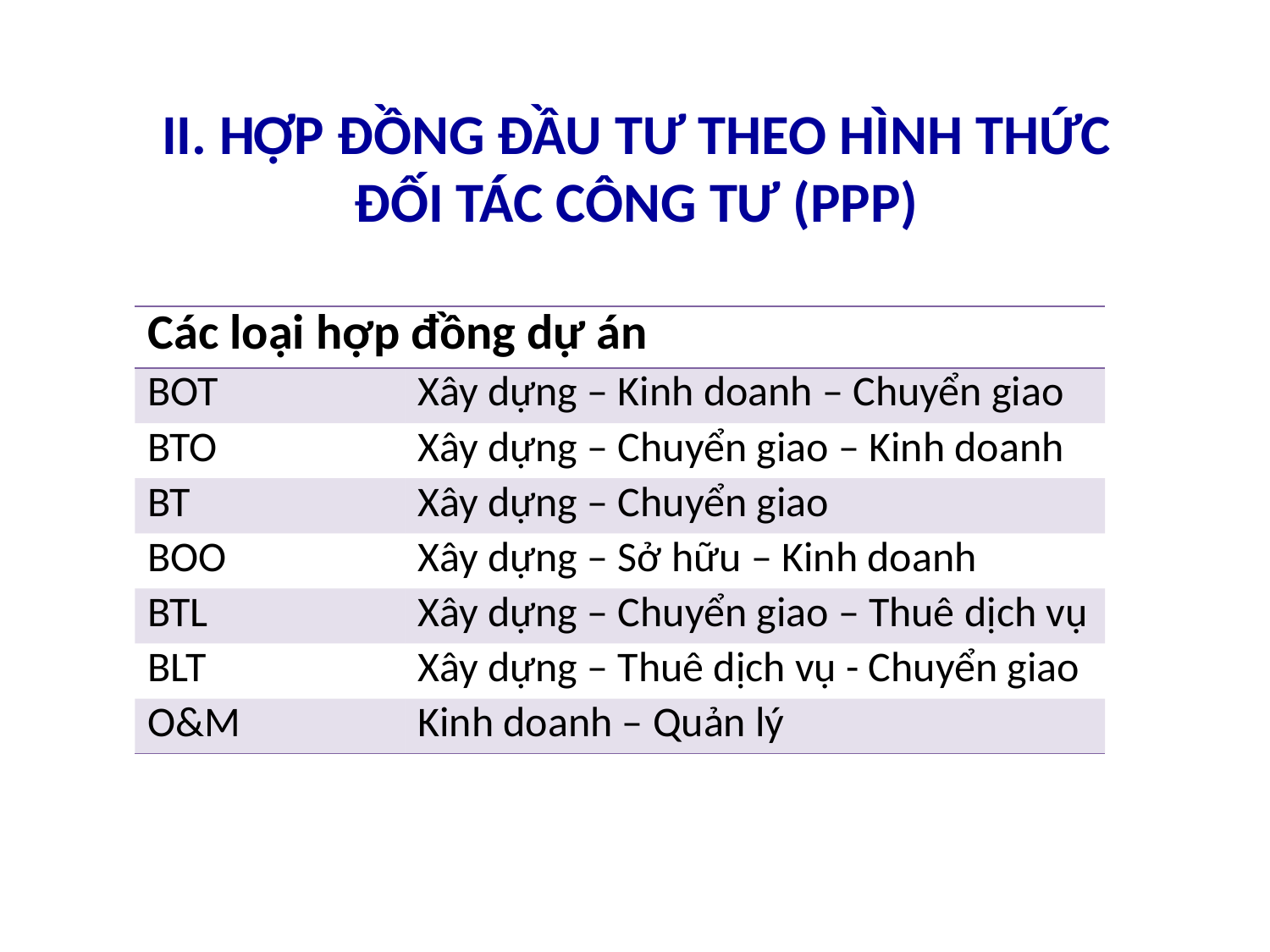

# II. HỢP ĐỒNG ĐẦU TƯ THEO HÌNH THỨC ĐỐI TÁC CÔNG TƯ (PPP)
| Các loại hợp đồng dự án |  |
| --- | --- |
| BOT | Xây dựng – Kinh doanh – Chuyển giao |
| BTO | Xây dựng – Chuyển giao – Kinh doanh |
| BT | Xây dựng – Chuyển giao |
| BOO | Xây dựng – Sở hữu – Kinh doanh |
| BTL | Xây dựng – Chuyển giao – Thuê dịch vụ |
| BLT | Xây dựng – Thuê dịch vụ - Chuyển giao |
| O&M | Kinh doanh – Quản lý |